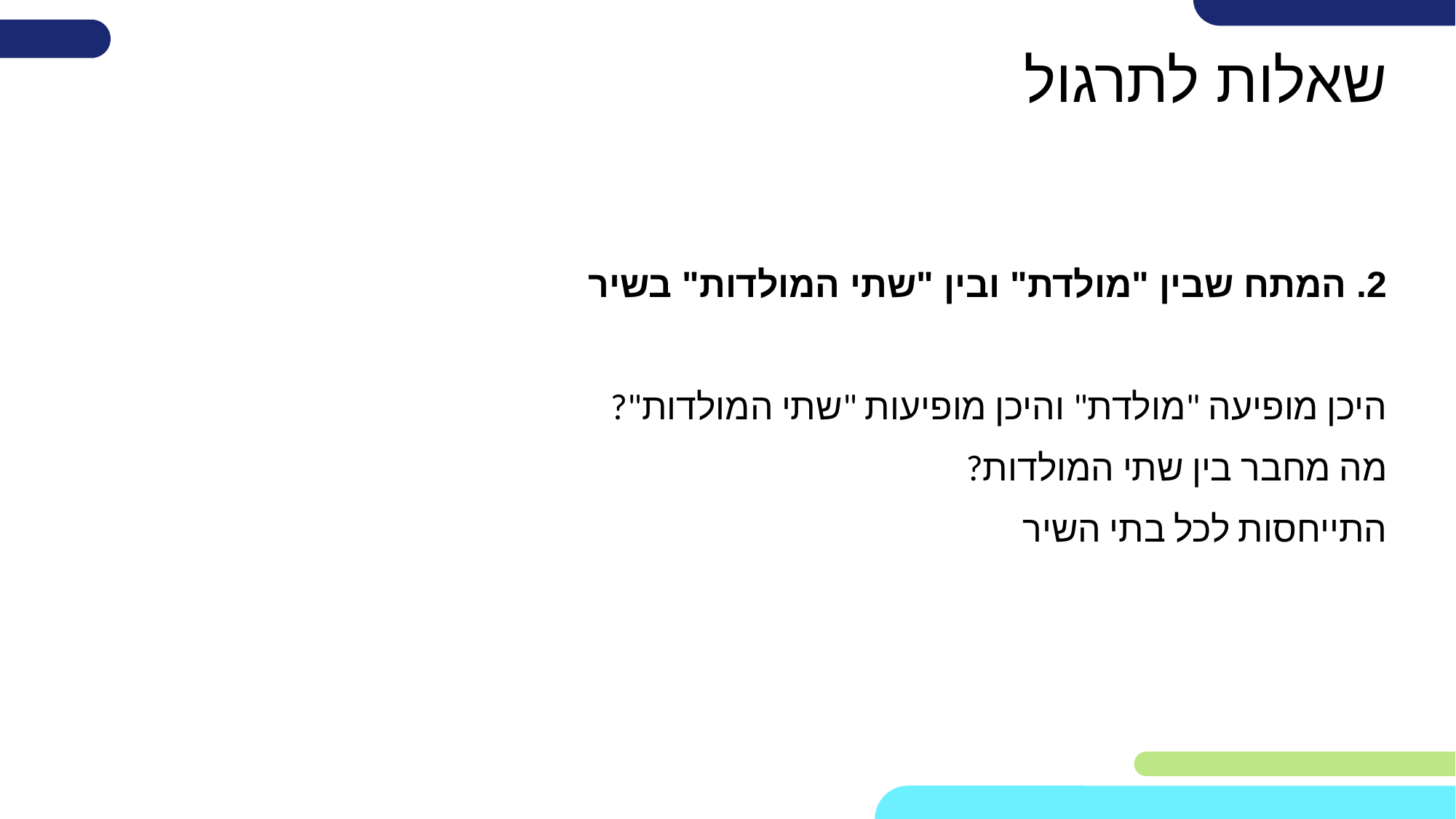

# שאלות לתרגול
2. המתח שבין "מולדת" ובין "שתי המולדות" בשיר

היכן מופיעה "מולדת" והיכן מופיעות "שתי המולדות"?
מה מחבר בין שתי המולדות?
התייחסות לכל בתי השיר